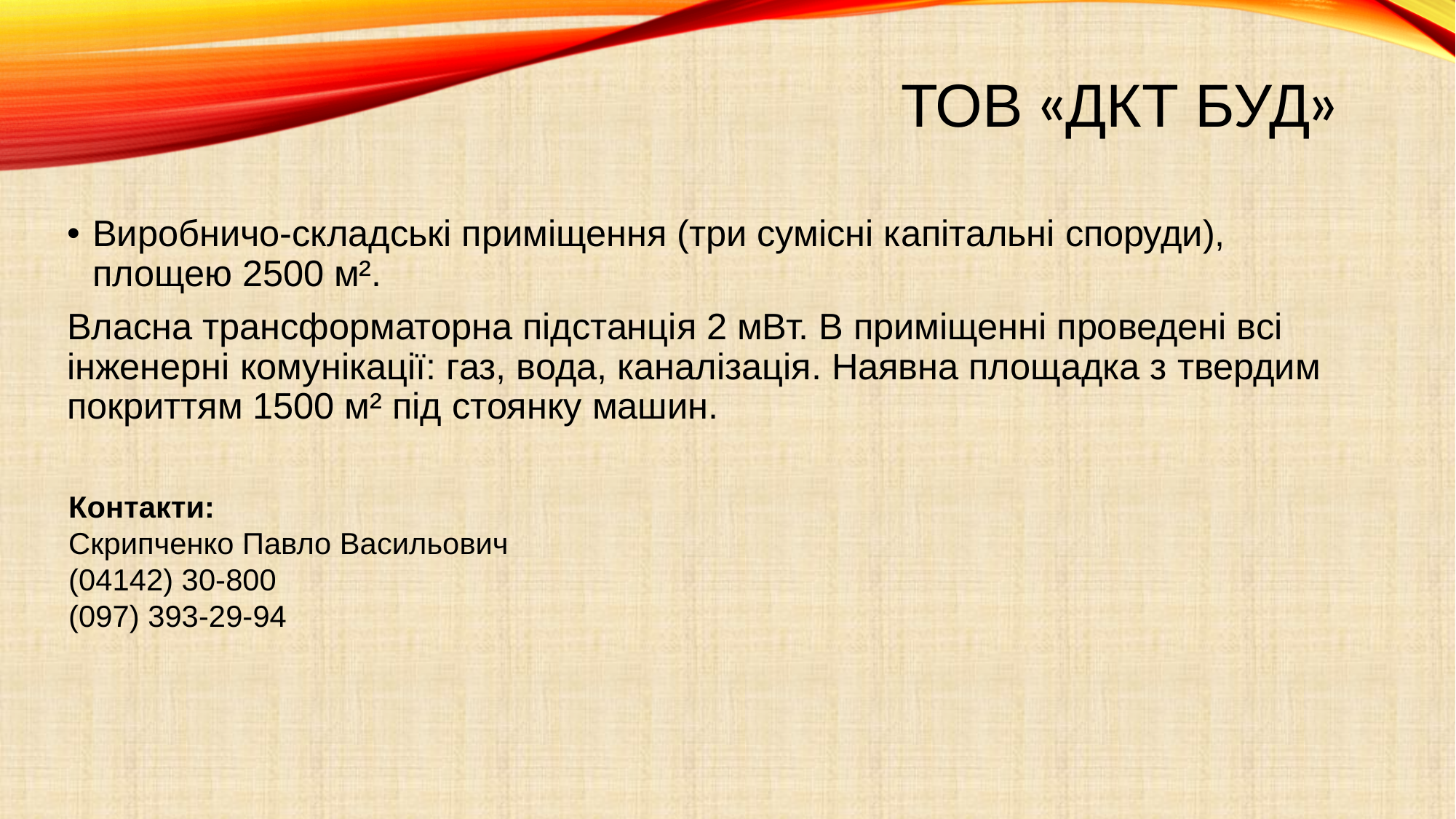

# ТОВ «ДКТ БУД»
Виробничо-складські приміщення (три сумісні капітальні споруди), площею 2500 м².
Власна трансформаторна підстанція 2 мВт. В приміщенні проведені всі інженерні комунікації: газ, вода, каналізація. Наявна площадка з твердим покриттям 1500 м² під стоянку машин.

Контакти:
Скрипченко Павло Васильович
(04142) 30-800
(097) 393-29-94